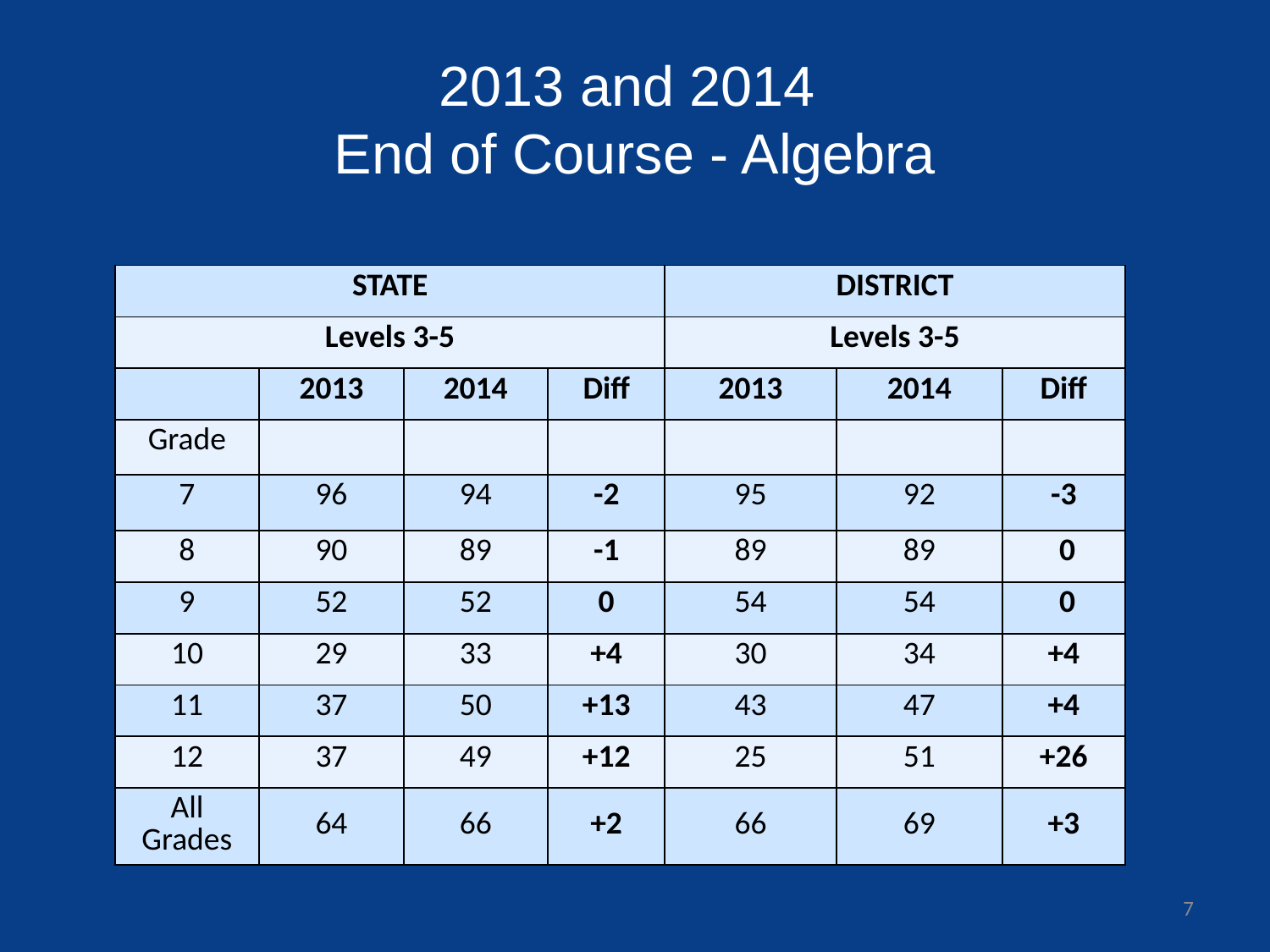

# 2013 and 2014 End of Course - Algebra
|  |  |  |  |  |  |  |  |  |
| --- | --- | --- | --- | --- | --- | --- | --- | --- |
| STATE |  |  |  |  | DISTRICT |  |  |  |
| Levels 3-5 |  |  |  |  | Levels 3-5 |  |  |  |
|  | 2013 | 2014 |  | Diff | 2013 | 2014 |  | Diff |
| Grade |  |  |  |  |  |  |  |  |
| 7 | 96 | 94 |  | -2 | 95 | 92 |  | -3 |
| 8 | 90 | 89 |  | -1 | 89 | 89 |  | 0 |
| 9 | 52 | 52 |  | 0 | 54 | 54 |  | 0 |
| 10 | 29 | 33 |  | +4 | 30 | 34 |  | +4 |
| 11 | 37 | 50 |  | +13 | 43 | 47 |  | +4 |
| 12 | 37 | 49 |  | +12 | 25 | 51 |  | +26 |
| All Grades | 64 | 66 |  | +2 | 66 | 69 |  | +3 |
7